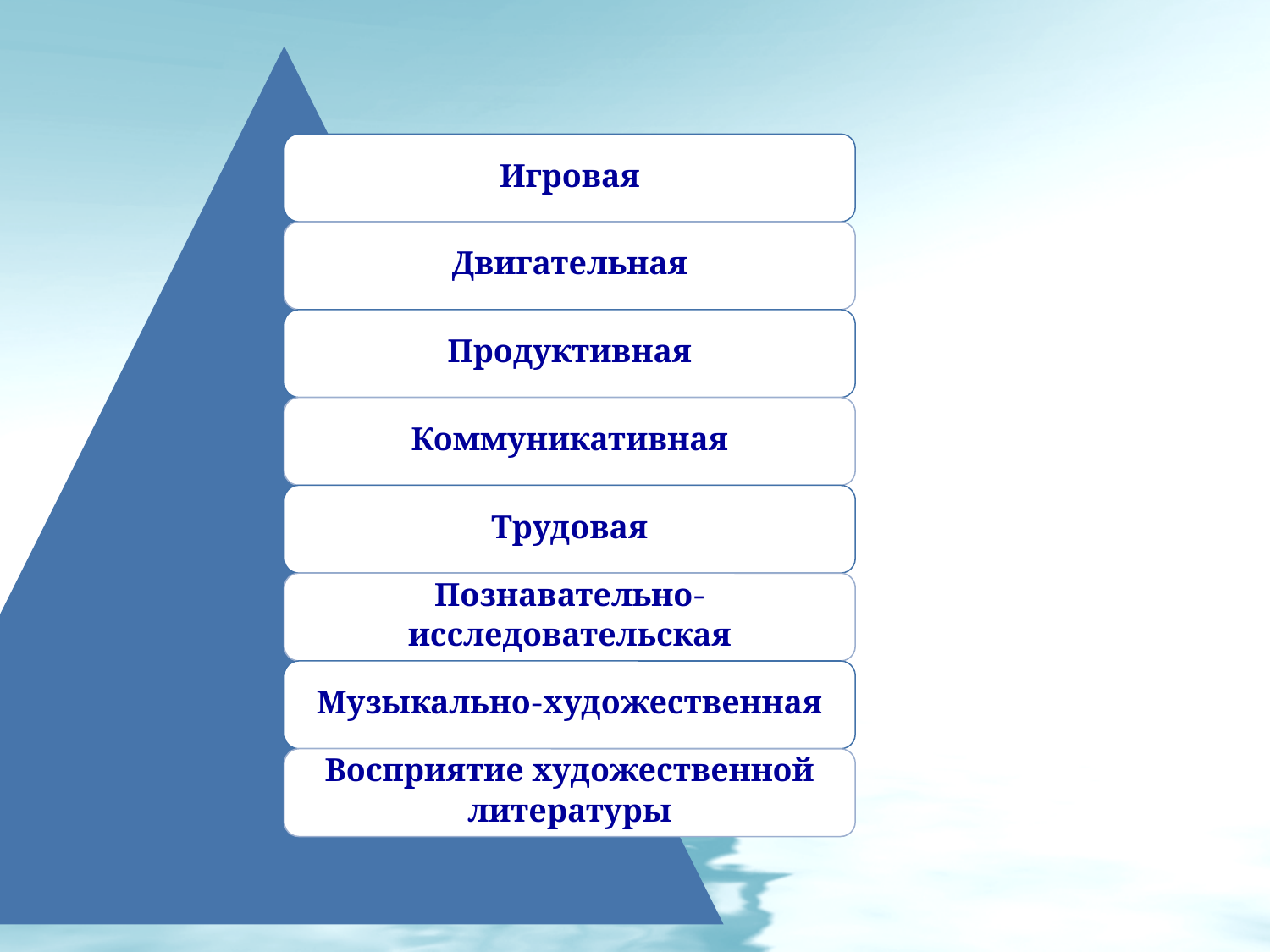

Игровая
Двигательная
Продуктивная
Коммуникативная
Трудовая
Познавательно-исследовательская
Восприятие художественной литературы
Музыкально-художественная